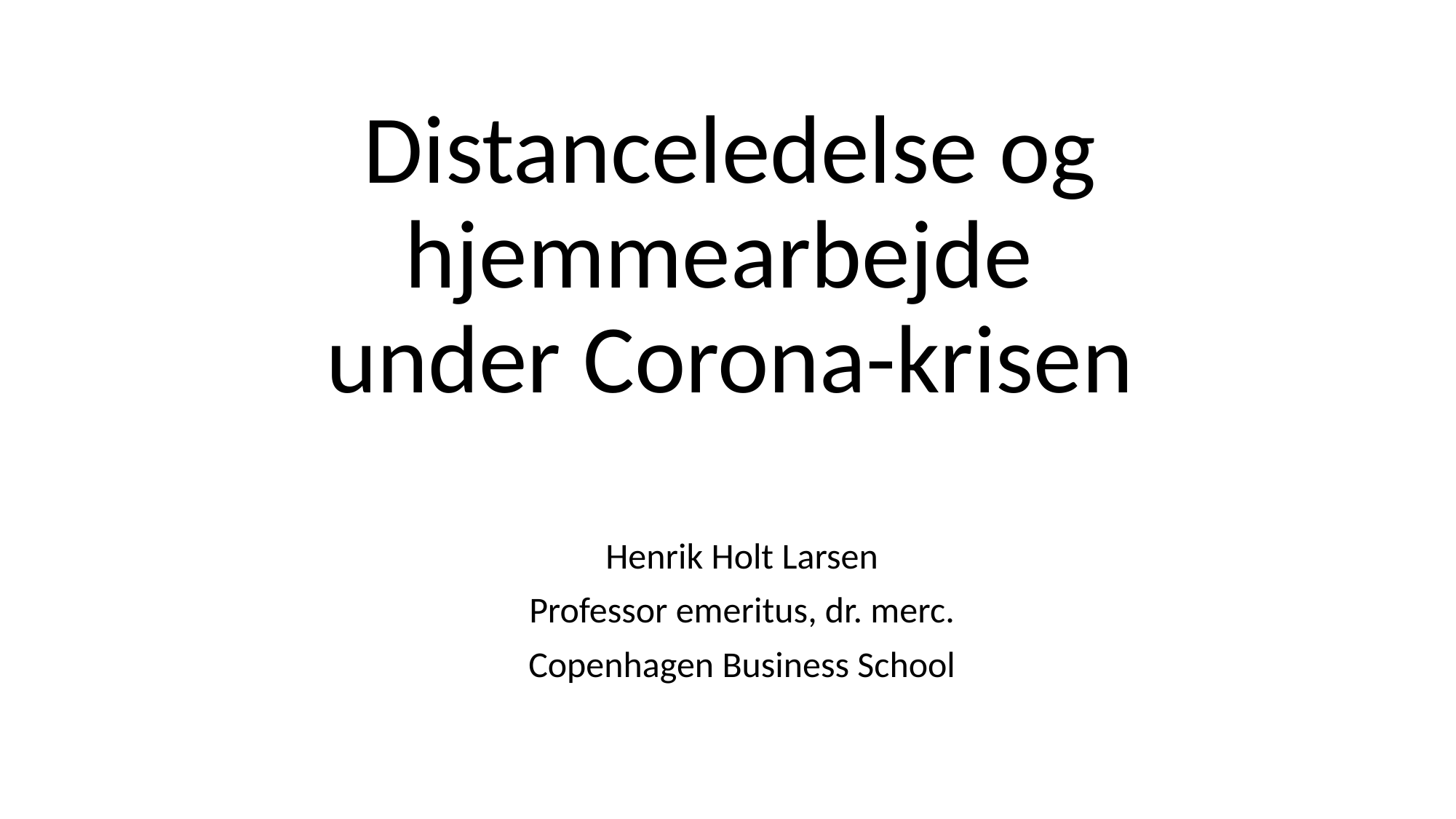

# Distanceledelse og hjemmearbejde under Corona-krisen
Henrik Holt Larsen
Professor emeritus, dr. merc.
Copenhagen Business School